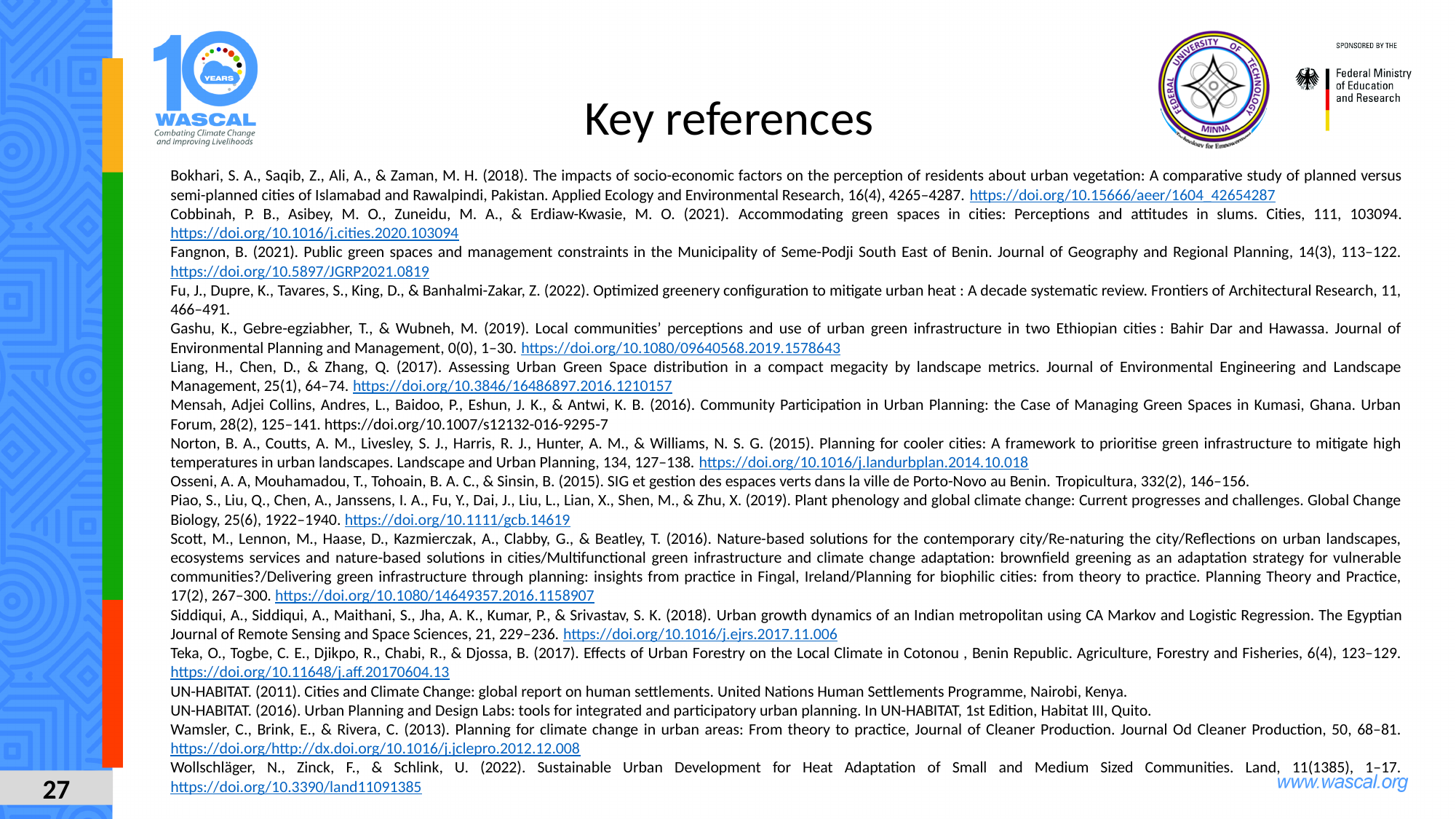

Key references
Bokhari, S. A., Saqib, Z., Ali, A., & Zaman, M. H. (2018). The impacts of socio-economic factors on the perception of residents about urban vegetation: A comparative study of planned versus semi-planned cities of Islamabad and Rawalpindi, Pakistan. Applied Ecology and Environmental Research, 16(4), 4265–4287. https://doi.org/10.15666/aeer/1604_42654287
Cobbinah, P. B., Asibey, M. O., Zuneidu, M. A., & Erdiaw-Kwasie, M. O. (2021). Accommodating green spaces in cities: Perceptions and attitudes in slums. Cities, 111, 103094. https://doi.org/10.1016/j.cities.2020.103094
Fangnon, B. (2021). Public green spaces and management constraints in the Municipality of Seme-Podji South East of Benin. Journal of Geography and Regional Planning, 14(3), 113–122. https://doi.org/10.5897/JGRP2021.0819
Fu, J., Dupre, K., Tavares, S., King, D., & Banhalmi-Zakar, Z. (2022). Optimized greenery configuration to mitigate urban heat : A decade systematic review. Frontiers of Architectural Research, 11, 466–491.
Gashu, K., Gebre-egziabher, T., & Wubneh, M. (2019). Local communities’ perceptions and use of urban green infrastructure in two Ethiopian cities : Bahir Dar and Hawassa. Journal of Environmental Planning and Management, 0(0), 1–30. https://doi.org/10.1080/09640568.2019.1578643
Liang, H., Chen, D., & Zhang, Q. (2017). Assessing Urban Green Space distribution in a compact megacity by landscape metrics. Journal of Environmental Engineering and Landscape Management, 25(1), 64–74. https://doi.org/10.3846/16486897.2016.1210157
Mensah, Adjei Collins, Andres, L., Baidoo, P., Eshun, J. K., & Antwi, K. B. (2016). Community Participation in Urban Planning: the Case of Managing Green Spaces in Kumasi, Ghana. Urban Forum, 28(2), 125–141. https://doi.org/10.1007/s12132-016-9295-7
Norton, B. A., Coutts, A. M., Livesley, S. J., Harris, R. J., Hunter, A. M., & Williams, N. S. G. (2015). Planning for cooler cities: A framework to prioritise green infrastructure to mitigate high temperatures in urban landscapes. Landscape and Urban Planning, 134, 127–138. https://doi.org/10.1016/j.landurbplan.2014.10.018
Osseni, A. A, Mouhamadou, T., Tohoain, B. A. C., & Sinsin, B. (2015). SIG et gestion des espaces verts dans la ville de Porto-Novo au Benin. Tropicultura, 332(2), 146–156.
Piao, S., Liu, Q., Chen, A., Janssens, I. A., Fu, Y., Dai, J., Liu, L., Lian, X., Shen, M., & Zhu, X. (2019). Plant phenology and global climate change: Current progresses and challenges. Global Change Biology, 25(6), 1922–1940. https://doi.org/10.1111/gcb.14619
Scott, M., Lennon, M., Haase, D., Kazmierczak, A., Clabby, G., & Beatley, T. (2016). Nature-based solutions for the contemporary city/Re-naturing the city/Reflections on urban landscapes, ecosystems services and nature-based solutions in cities/Multifunctional green infrastructure and climate change adaptation: brownfield greening as an adaptation strategy for vulnerable communities?/Delivering green infrastructure through planning: insights from practice in Fingal, Ireland/Planning for biophilic cities: from theory to practice. Planning Theory and Practice, 17(2), 267–300. https://doi.org/10.1080/14649357.2016.1158907
Siddiqui, A., Siddiqui, A., Maithani, S., Jha, A. K., Kumar, P., & Srivastav, S. K. (2018). Urban growth dynamics of an Indian metropolitan using CA Markov and Logistic Regression. The Egyptian Journal of Remote Sensing and Space Sciences, 21, 229–236. https://doi.org/10.1016/j.ejrs.2017.11.006
Teka, O., Togbe, C. E., Djikpo, R., Chabi, R., & Djossa, B. (2017). Effects of Urban Forestry on the Local Climate in Cotonou , Benin Republic. Agriculture, Forestry and Fisheries, 6(4), 123–129. https://doi.org/10.11648/j.aff.20170604.13
UN-HABITAT. (2011). Cities and Climate Change: global report on human settlements. United Nations Human Settlements Programme, Nairobi, Kenya.
UN-HABITAT. (2016). Urban Planning and Design Labs: tools for integrated and participatory urban planning. In UN-HABITAT, 1st Edition, Habitat III, Quito.
Wamsler, C., Brink, E., & Rivera, C. (2013). Planning for climate change in urban areas: From theory to practice, Journal of Cleaner Production. Journal Od Cleaner Production, 50, 68–81. https://doi.org/http://dx.doi.org/10.1016/j.jclepro.2012.12.008
Wollschläger, N., Zinck, F., & Schlink, U. (2022). Sustainable Urban Development for Heat Adaptation of Small and Medium Sized Communities. Land, 11(1385), 1–17. https://doi.org/10.3390/land11091385
27